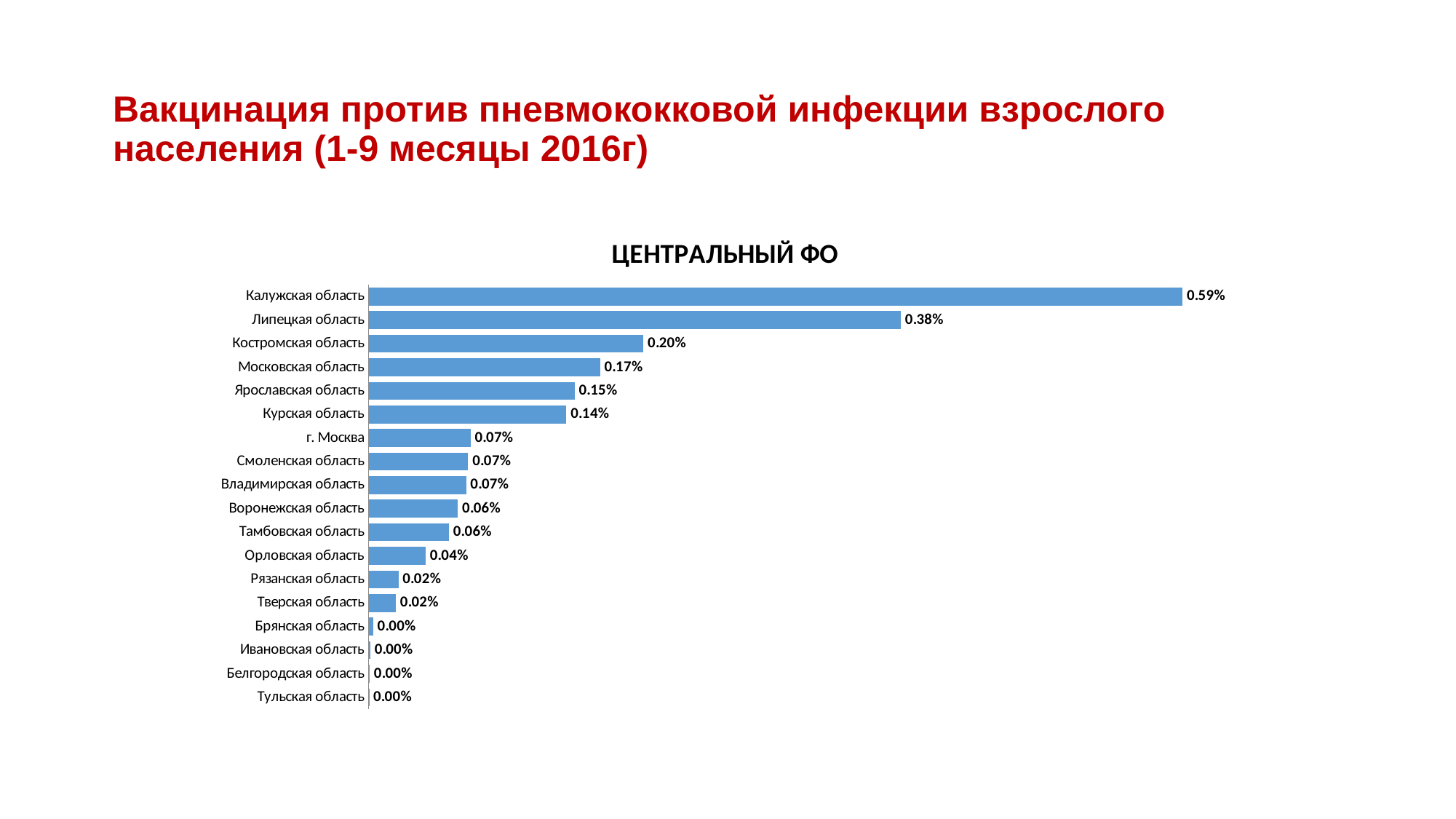

# Вакцинация против пневмококковой инфекции взрослого населения (1-9 месяцы 2016г)

### Chart: ЦЕНТРАЛЬНЫЙ ФО

| Category | охват взрослых от когорты 18+ |
|---|---|
| Тульская область | 4.125564186260694e-06 |
| Белгородская область | 8.044775443981267e-06 |
| Ивановская область | 1.2057260504962465e-05 |
| Брянская область | 3.34448653147171e-05 |
| Тверская область | 0.00019694262791589533 |
| Рязанская область | 0.00021450783991900038 |
| Орловская область | 0.0004103079705286355 |
| Тамбовская область | 0.0005779082295425326 |
| Воронежская область | 0.0006420878558803987 |
| Владимирская область | 0.0007015468311606922 |
| Смоленская область | 0.0007162669563205891 |
| г. Москва | 0.0007327400766511463 |
| Курская область | 0.0014225738156388877 |
| Ярославская область | 0.0014813571105341697 |
| Московская область | 0.001665081689897739 |
| Костромская область | 0.001976846474305567 |
| Липецкая область | 0.003828415183922427 |
| Калужская область | 0.005852885724508632 |